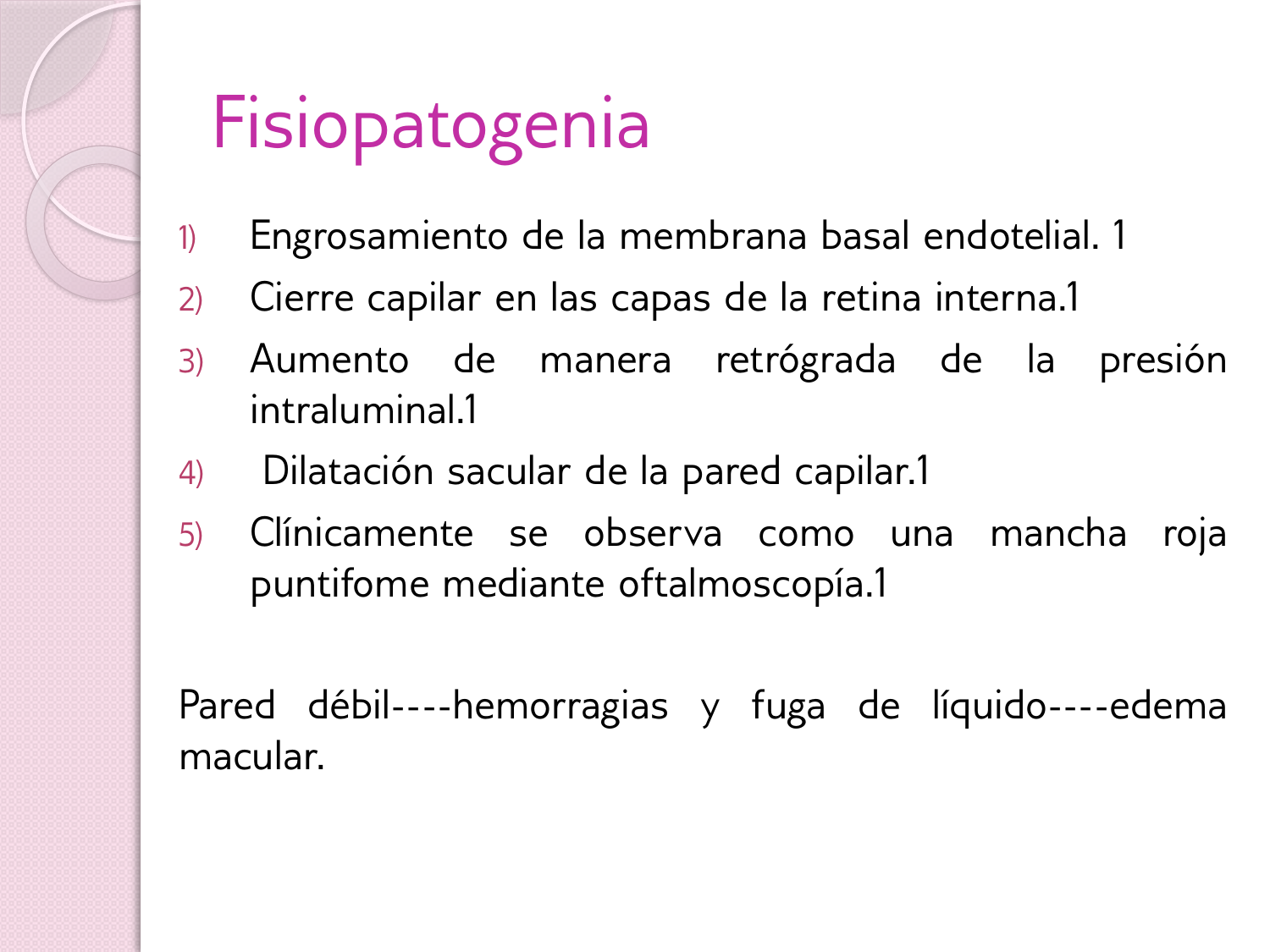

# Fisiopatogenia
Engrosamiento de la membrana basal endotelial. 1
Cierre capilar en las capas de la retina interna.1
Aumento de manera retrógrada de la presión intraluminal.1
 Dilatación sacular de la pared capilar.1
Clínicamente se observa como una mancha roja puntifome mediante oftalmoscopía.1

Pared débil----hemorragias y fuga de líquido----edema macular.